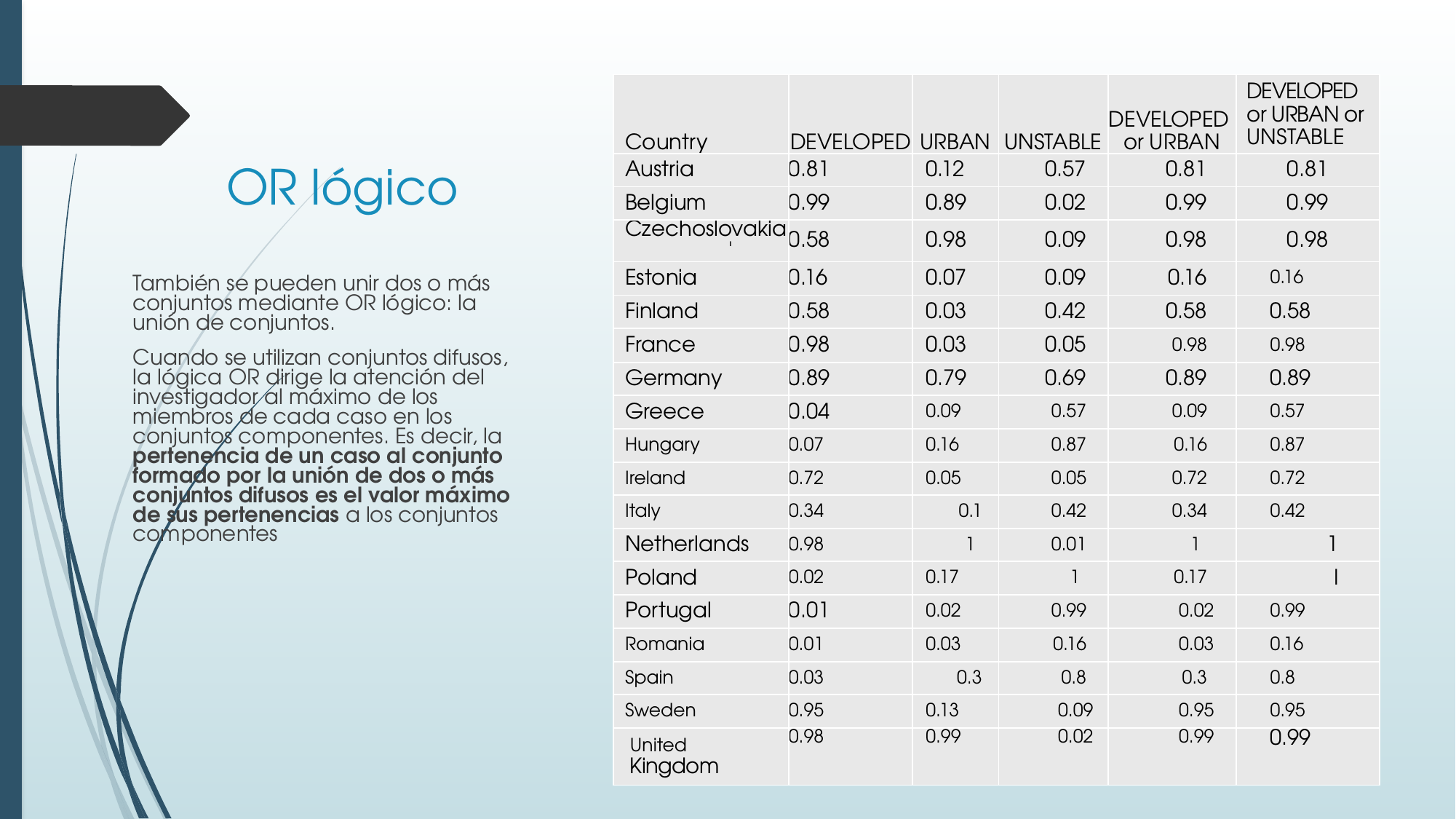

| Country | DEVELOPED | URBAN | UNSTABLE | DEVELOPED or URBAN | DEVELOPED or URBAN or UNSTABLE |
| --- | --- | --- | --- | --- | --- |
| Austria | 0.81 | 0.12 | 0.57 | 0.81 | 0.81 |
| Belgium | 0.99 | 0.89 | 0.02 | 0.99 | 0.99 |
| Czechoslovakia ' | 0.58 | 0.98 | 0.09 | 0.98 | 0.98 |
| Estonia | 0.16 | 0.07 | 0.09 | 0.16 | 0.16 |
| Finland | 0.58 | 0.03 | 0.42 | 0.58 | 0.58 |
| France | 0.98 | 0.03 | 0.05 | 0.98 | 0.98 |
| Germany | 0.89 | 0.79 | 0.69 | 0.89 | 0.89 |
| Greece | 0.04 | 0.09 | 0.57 | 0.09 | 0.57 |
| Hungary | 0.07 | 0.16 | 0.87 | 0.16 | 0.87 |
| Ireland | 0.72 | 0.05 | 0.05 | 0.72 | 0.72 |
| Italy | 0.34 | 0.1 | 0.42 | 0.34 | 0.42 |
| Netherlands | 0.98 | 1 | 0.01 | 1 | 1 |
| Poland | 0.02 | 0.17 | 1 | 0.17 | I |
| Portugal | 0.01 | 0.02 | 0.99 | 0.02 | 0.99 |
| Romania | 0.01 | 0.03 | 0.16 | 0.03 | 0.16 |
| Spain | 0.03 | 0.3 | 0.8 | 0.3 | 0.8 |
| Sweden | 0.95 | 0.13 | 0.09 | 0.95 | 0.95 |
| United Kingdom | 0.98 | 0.99 | 0.02 | 0.99 | 0.99 |
# OR lógico
También se pueden unir dos o más conjuntos mediante OR lógico: la unión de conjuntos.
Cuando se utilizan conjuntos difusos, la lógica OR dirige la atención del investigador al máximo de los miembros de cada caso en los conjuntos componentes. Es decir, la pertenencia de un caso al conjunto formado por la unión de dos o más conjuntos difusos es el valor máximo de sus pertenencias a los conjuntos componentes